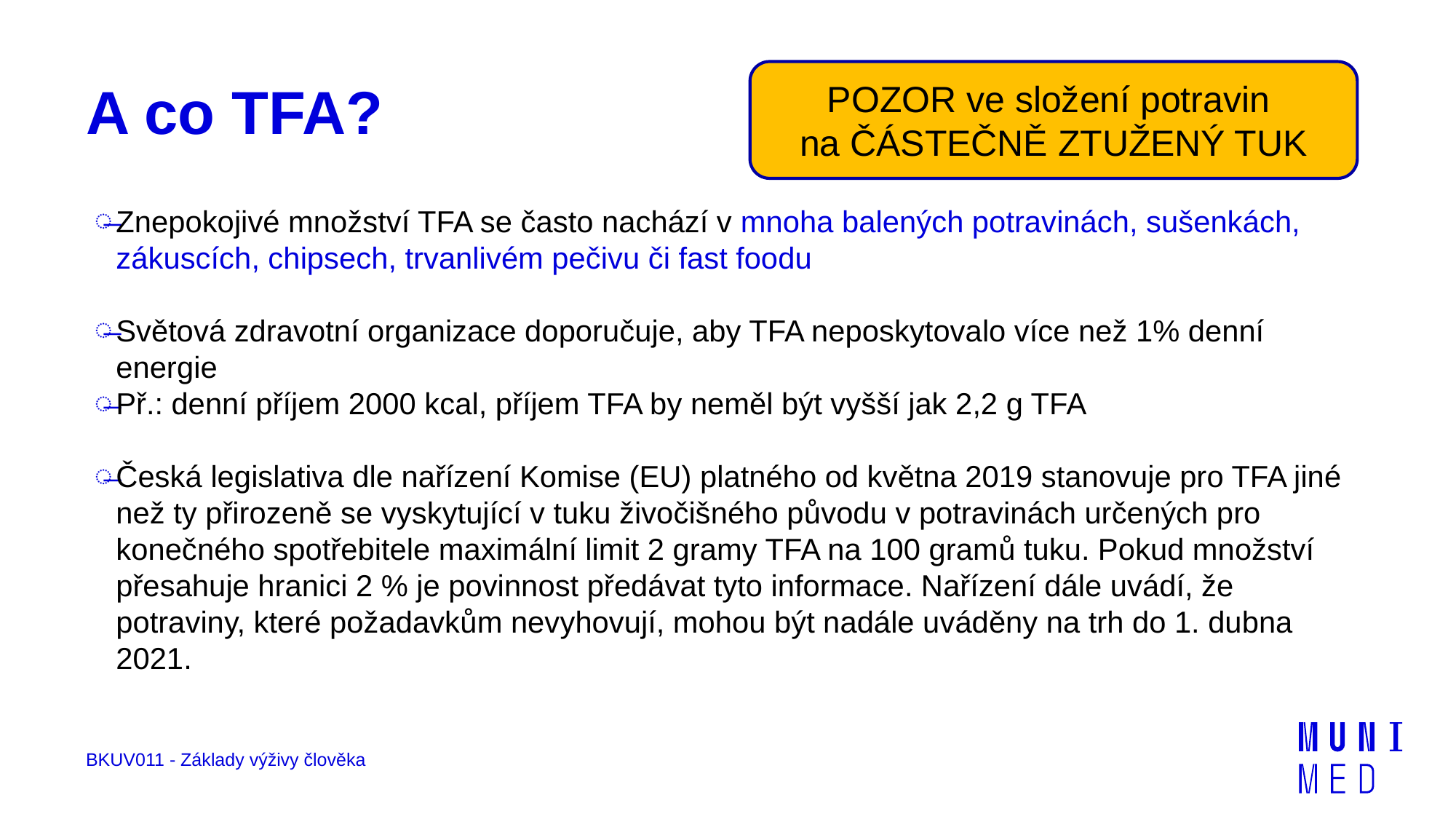

POZOR ve složení potravin
na ČÁSTEČNĚ ZTUŽENÝ TUK
# A co TFA?
Znepokojivé množství TFA se často nachází v mnoha balených potravinách, sušenkách, zákuscích, chipsech, trvanlivém pečivu či fast foodu

Světová zdravotní organizace doporučuje, aby TFA neposkytovalo více než 1% denní energie
Př.: denní příjem 2000 kcal, příjem TFA by neměl být vyšší jak 2,2 g TFA

Česká legislativa dle nařízení Komise (EU) platného od května 2019 stanovuje pro TFA jiné než ty přirozeně se vyskytující v tuku živočišného původu v potravinách určených pro konečného spotřebitele maximální limit 2 gramy TFA na 100 gramů tuku. Pokud množství přesahuje hranici 2 % je povinnost předávat tyto informace. Nařízení dále uvádí, že potraviny, které požadavkům nevyhovují, mohou být nadále uváděny na trh do 1. dubna 2021.

BKUV011 - Základy výživy člověka